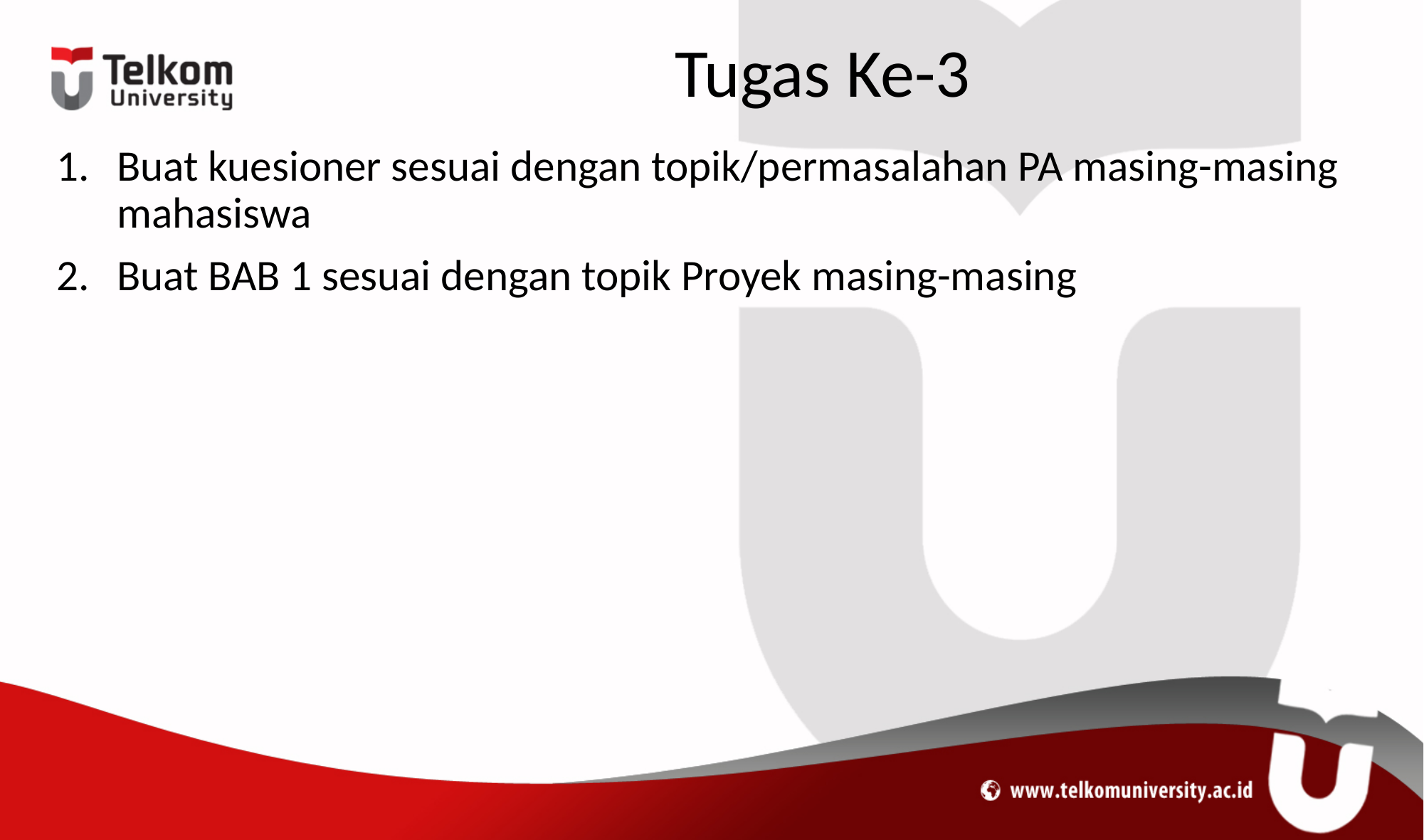

# Tugas Ke-3
Buat kuesioner sesuai dengan topik/permasalahan PA masing-masing mahasiswa
Buat BAB 1 sesuai dengan topik Proyek masing-masing